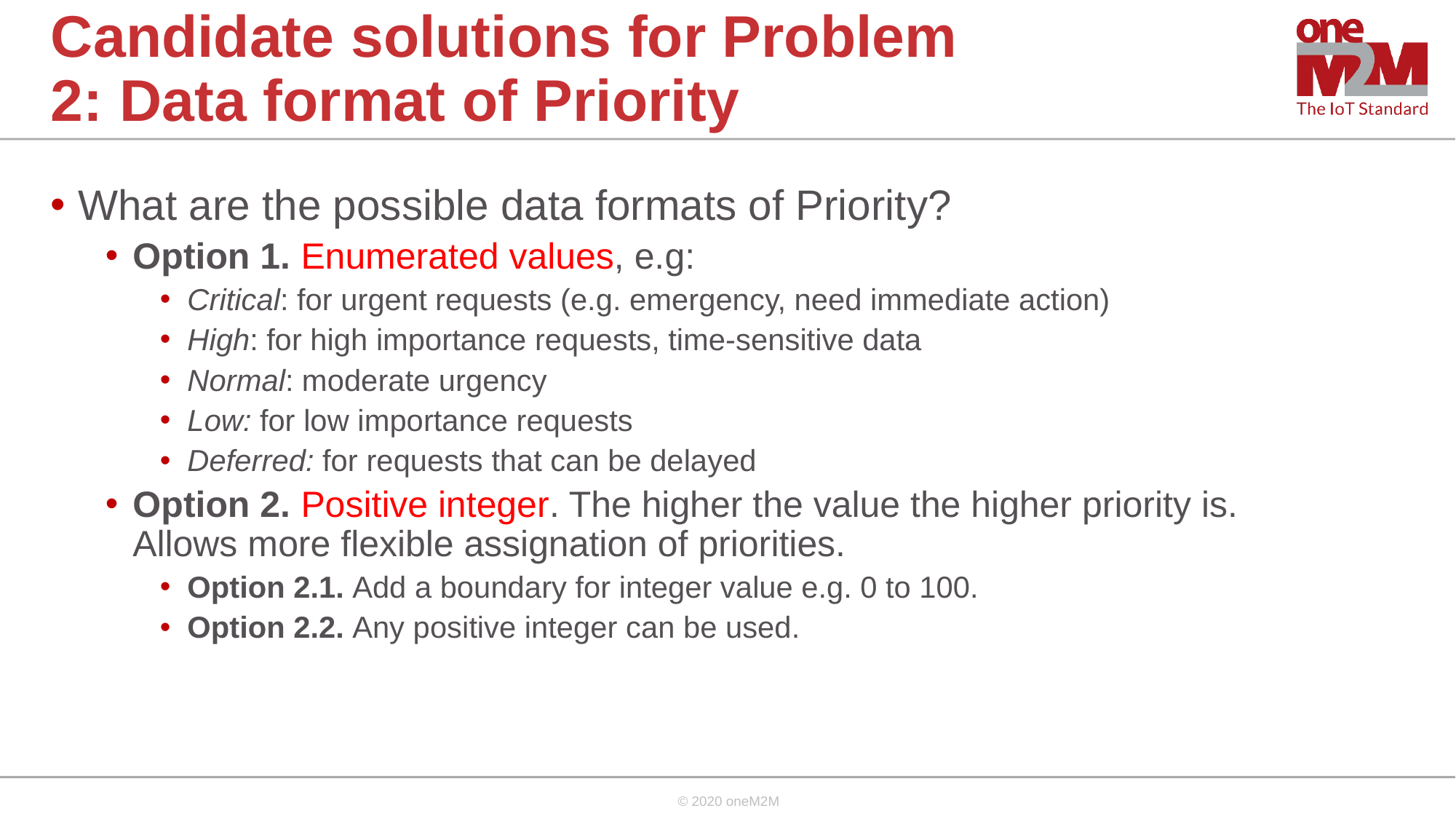

# Candidate solutions for Problem 2: Data format of Priority
What are the possible data formats of Priority?
Option 1. Enumerated values, e.g:
Critical: for urgent requests (e.g. emergency, need immediate action)
High: for high importance requests, time-sensitive data
Normal: moderate urgency
Low: for low importance requests
Deferred: for requests that can be delayed
Option 2. Positive integer. The higher the value the higher priority is. Allows more flexible assignation of priorities.
Option 2.1. Add a boundary for integer value e.g. 0 to 100.
Option 2.2. Any positive integer can be used.